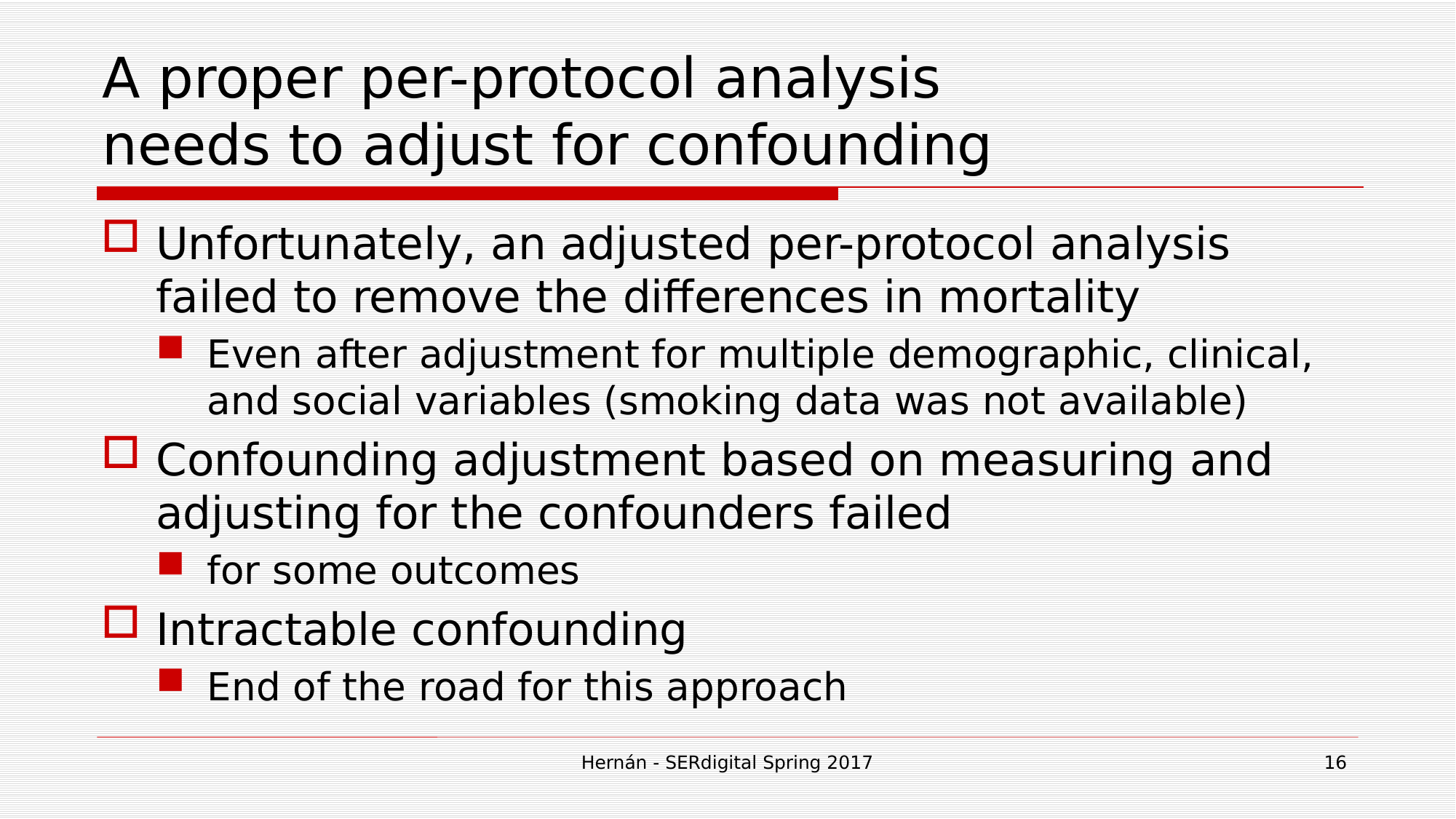

# A proper per-protocol analysis needs to adjust for confounding
Unfortunately, an adjusted per-protocol analysis
failed to remove the differences in mortality
Even after adjustment for multiple demographic, clinical, and social variables (smoking data was not available)
Confounding adjustment based on measuring and adjusting for the confounders failed
for some outcomes
Intractable confounding
End of the road for this approach

Hernán - SERdigital Spring 2017
16